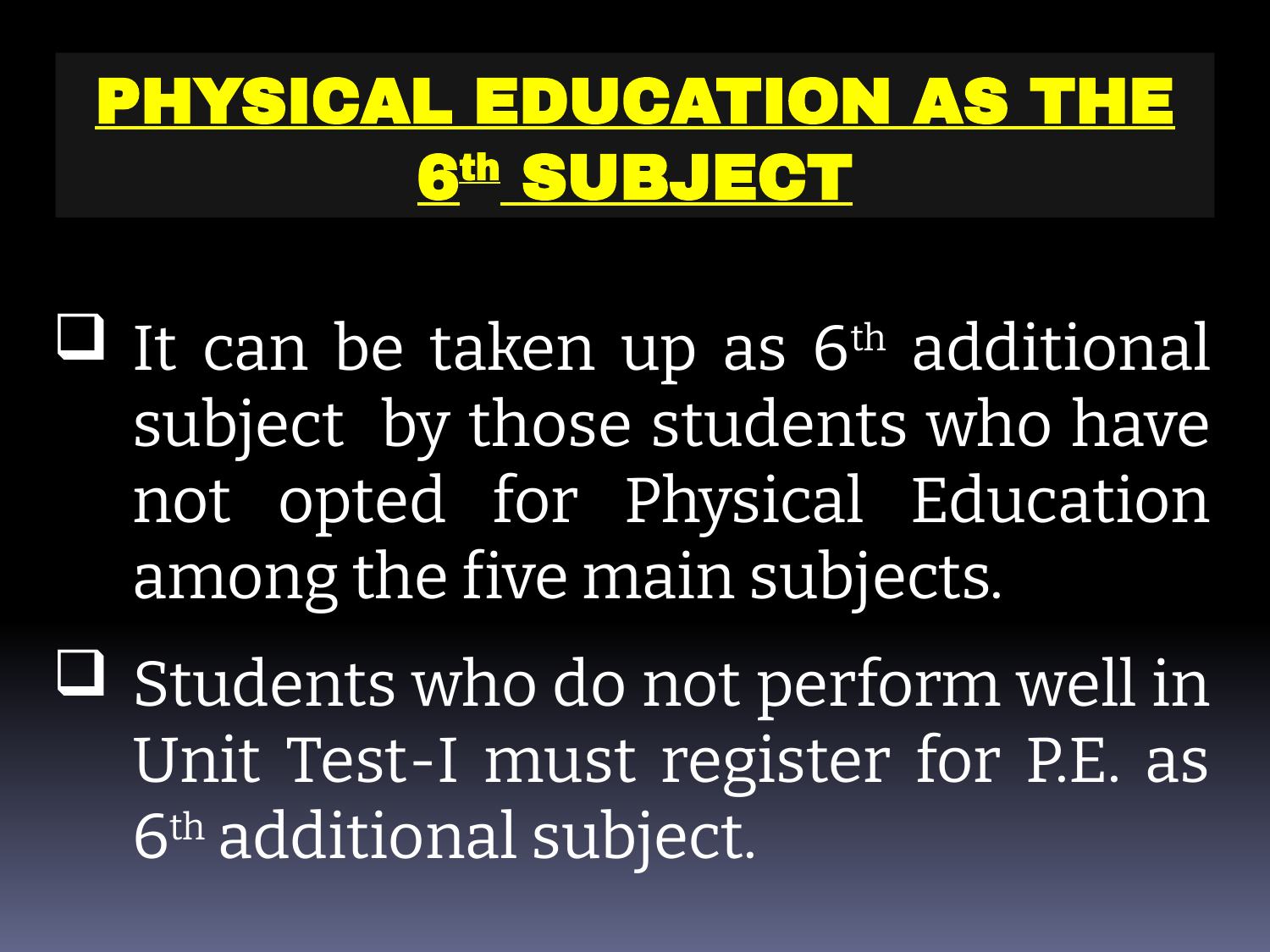

PHYSICAL EDUCATION AS THE 6th SUBJECT

It can be taken up as 6th additional subject  by those students who have not opted for Physical Education among the five main subjects.
Students who do not perform well in Unit Test-I must register for P.E. as 6th additional subject.